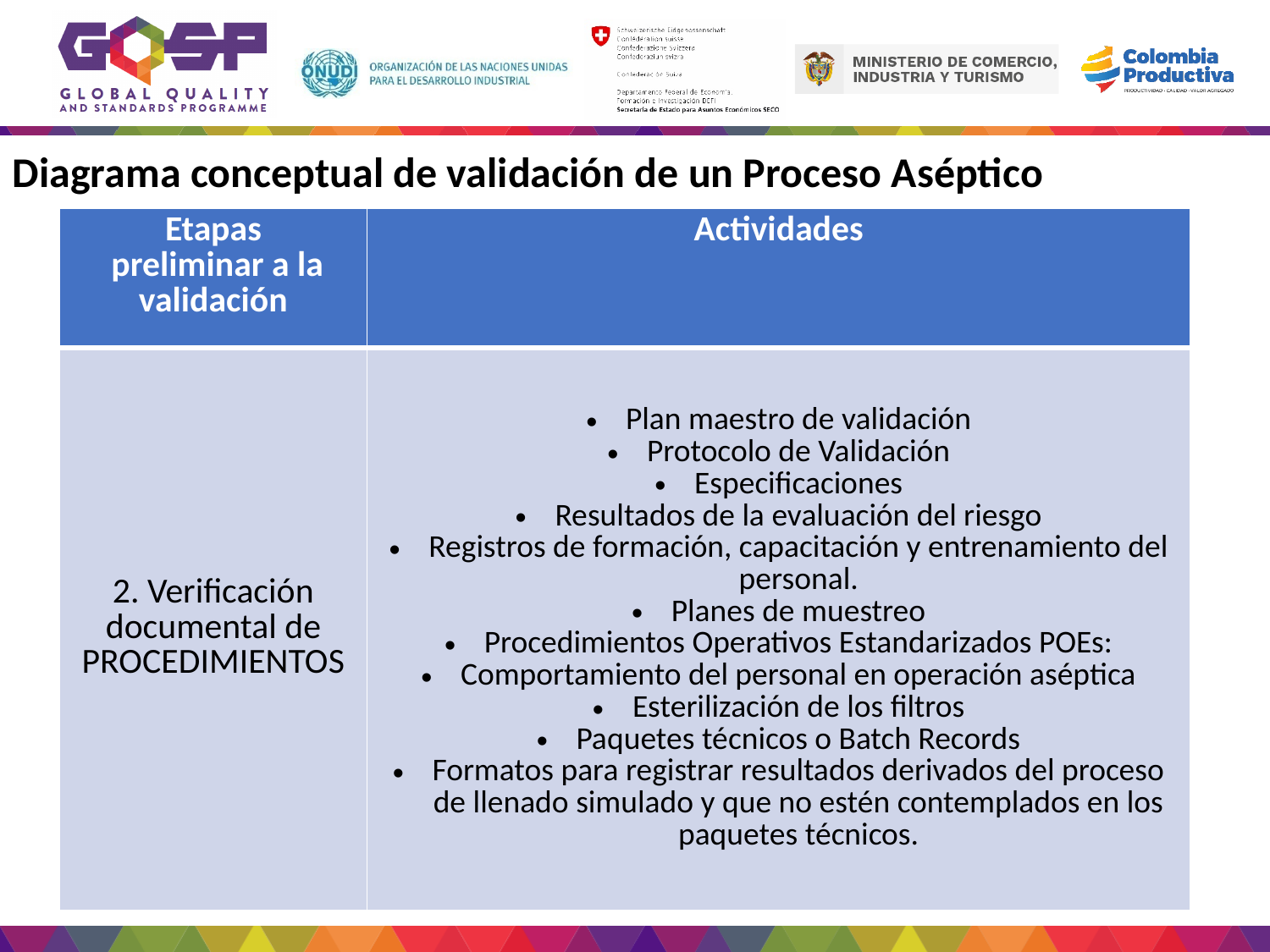

Diagrama conceptual de validación de un Proceso Aséptico
| Etapas preliminar a la validación | Actividades |
| --- | --- |
| 2. Verificación documental de PROCEDIMIENTOS | Plan maestro de validación Protocolo de Validación Especificaciones Resultados de la evaluación del riesgo Registros de formación, capacitación y entrenamiento del personal. Planes de muestreo Procedimientos Operativos Estandarizados POEs: Comportamiento del personal en operación aséptica Esterilización de los filtros Paquetes técnicos o Batch Records Formatos para registrar resultados derivados del proceso de llenado simulado y que no estén contemplados en los paquetes técnicos. |